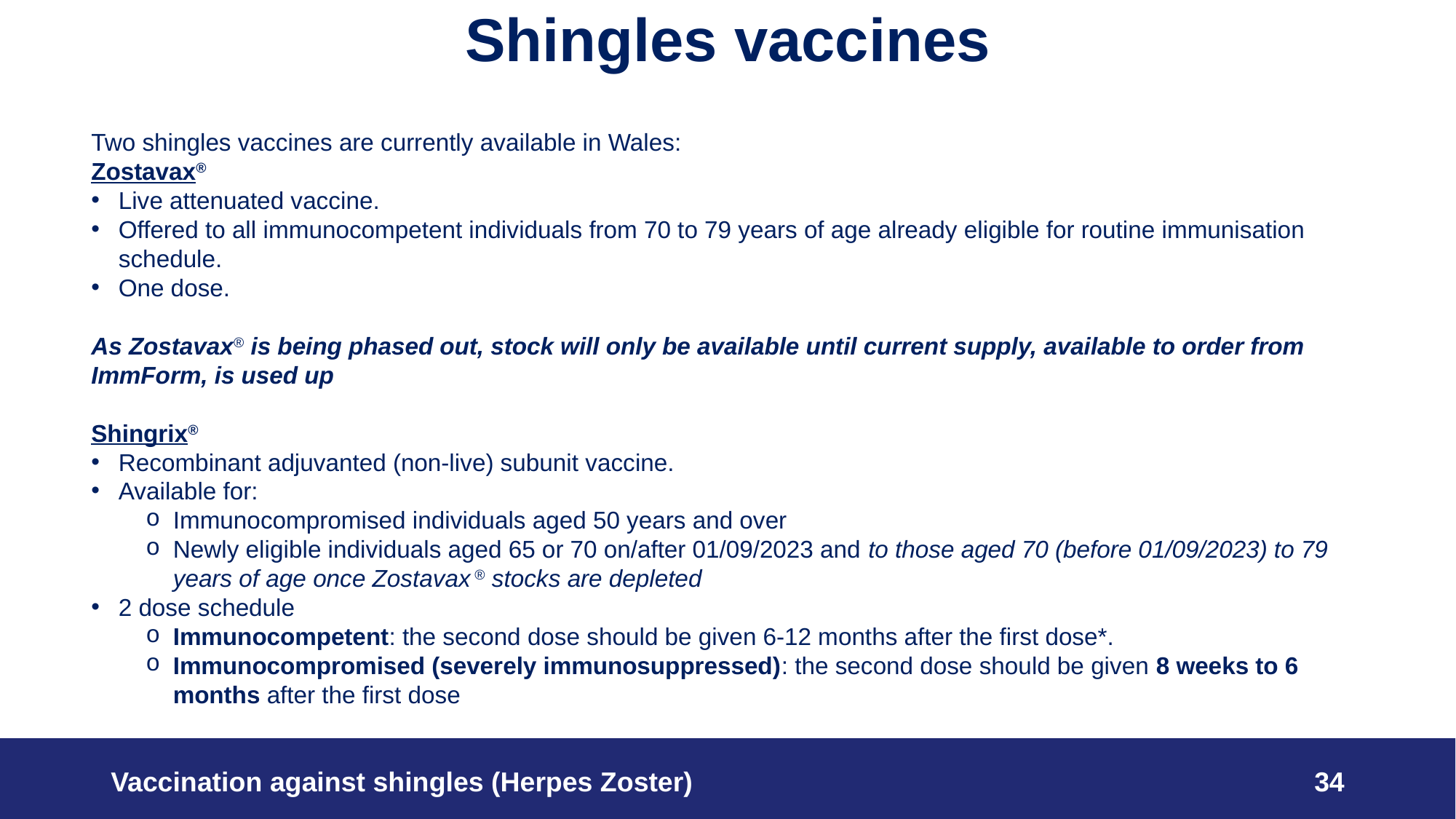

# Shingles vaccines
Two shingles vaccines are currently available in Wales:
Zostavax®
Live attenuated vaccine.
Offered to all immunocompetent individuals from 70 to 79 years of age already eligible for routine immunisation schedule.
One dose.

As Zostavax® is being phased out, stock will only be available until current supply, available to order from ImmForm, is used up

Shingrix®
Recombinant adjuvanted (non-live) subunit vaccine.
Available for:
Immunocompromised individuals aged 50 years and over
Newly eligible individuals aged 65 or 70 on/after 01/09/2023 and to those aged 70 (before 01/09/2023) to 79 years of age once Zostavax ® stocks are depleted
2 dose schedule
Immunocompetent: the second dose should be given 6-12 months after the first dose*.
Immunocompromised (severely immunosuppressed): the second dose should be given 8 weeks to 6 months after the first dose
Vaccination against shingles (Herpes Zoster)
34